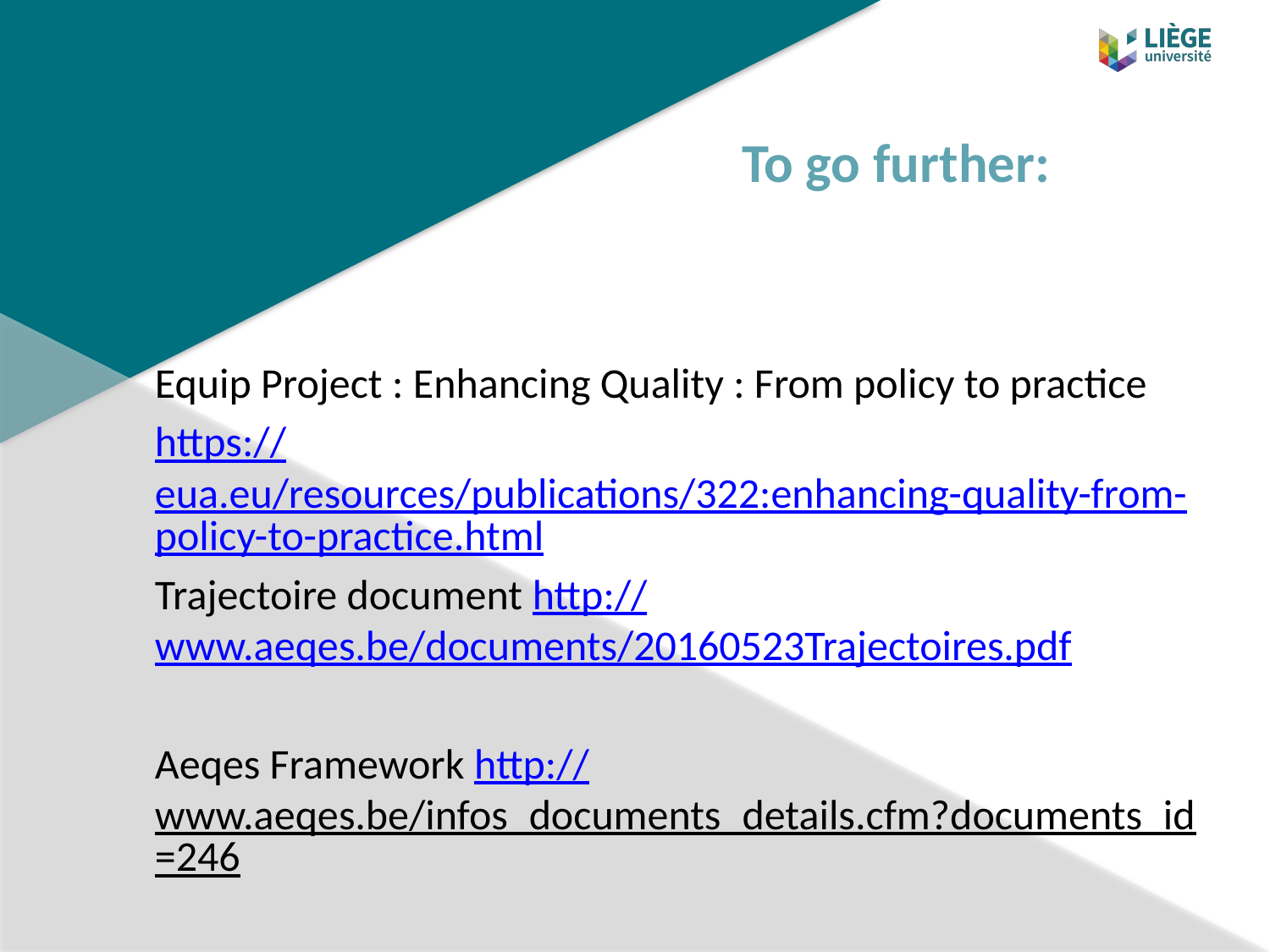

# To go further:
Equip Project : Enhancing Quality : From policy to practice
https://eua.eu/resources/publications/322:enhancing-quality-from-policy-to-practice.html
Trajectoire document http://www.aeqes.be/documents/20160523Trajectoires.pdf

Aeqes Framework http://www.aeqes.be/infos_documents_details.cfm?documents_id=246